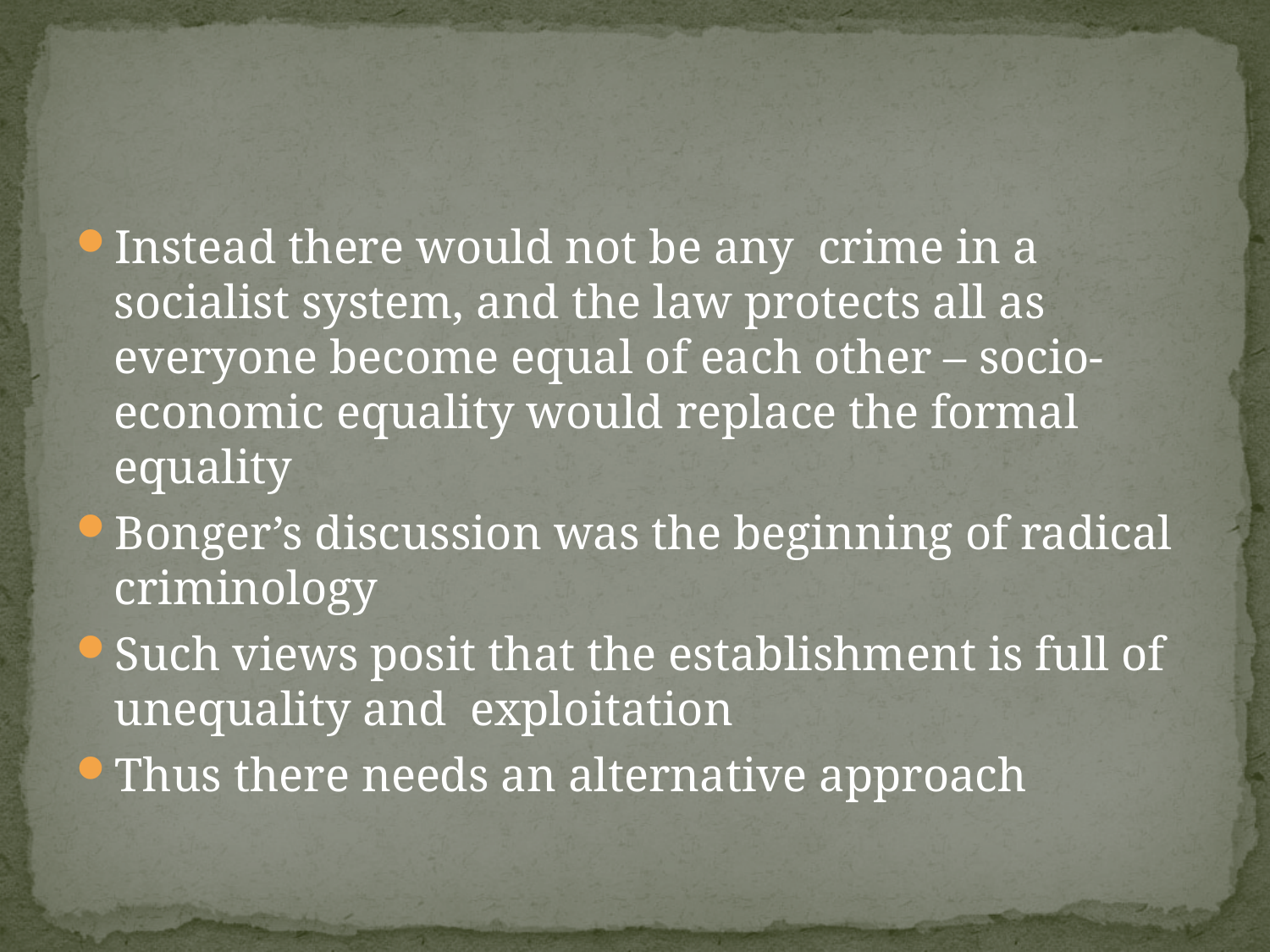

#
Instead there would not be any  crime in a socialist system, and the law protects all as everyone become equal of each other – socio-economic equality would replace the formal equality
Bonger’s discussion was the beginning of radical criminology
Such views posit that the establishment is full of unequality and  exploitation
Thus there needs an alternative approach